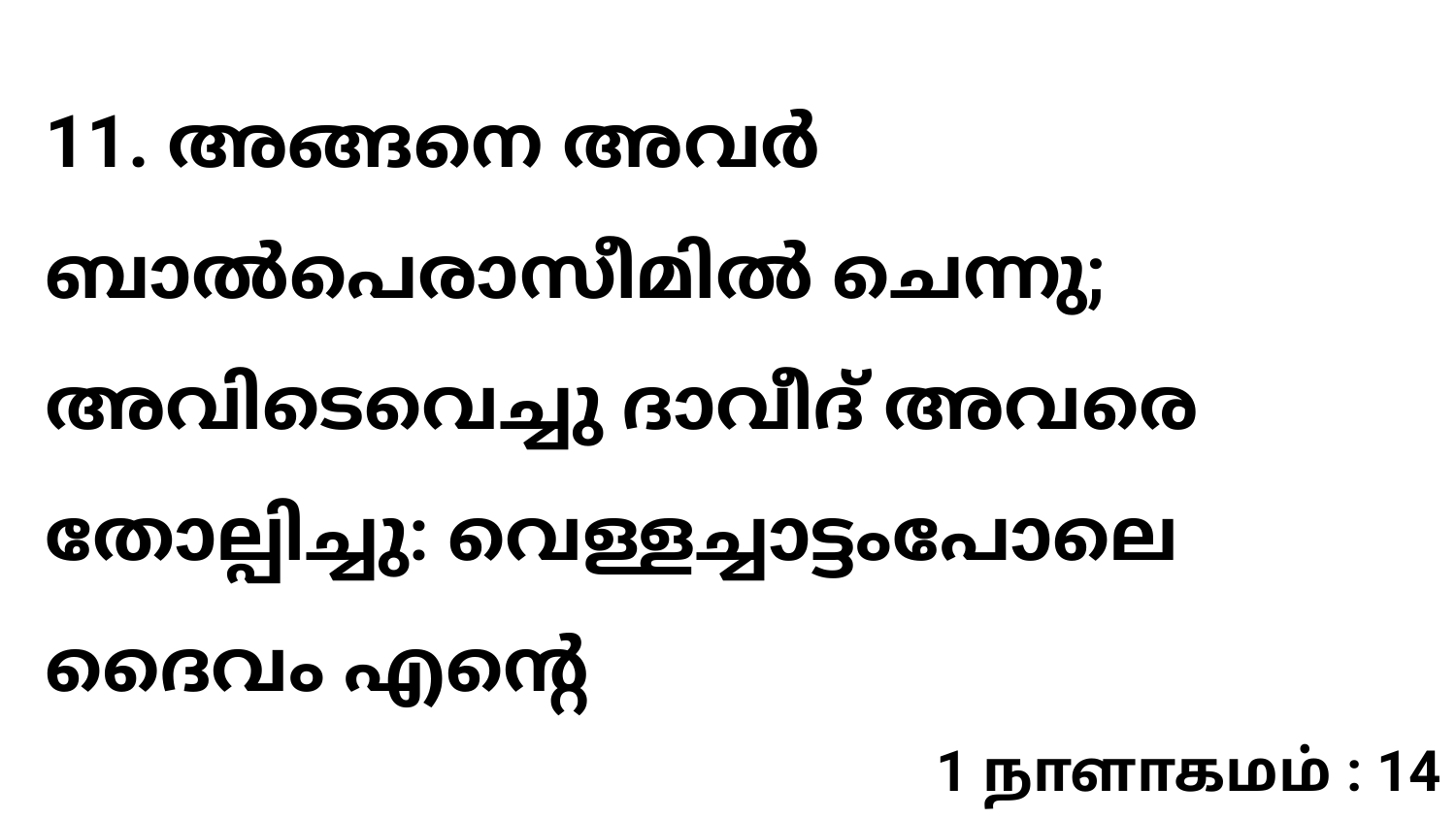

11. അങ്ങനെ അവർ ബാൽപെരാസീമിൽ ചെന്നു; അവിടെവെച്ചു ദാവീദ് അവരെ തോല്പിച്ചു: വെള്ളച്ചാട്ടംപോലെ ദൈവം എന്റെ
1 நாளாகமம் : 14